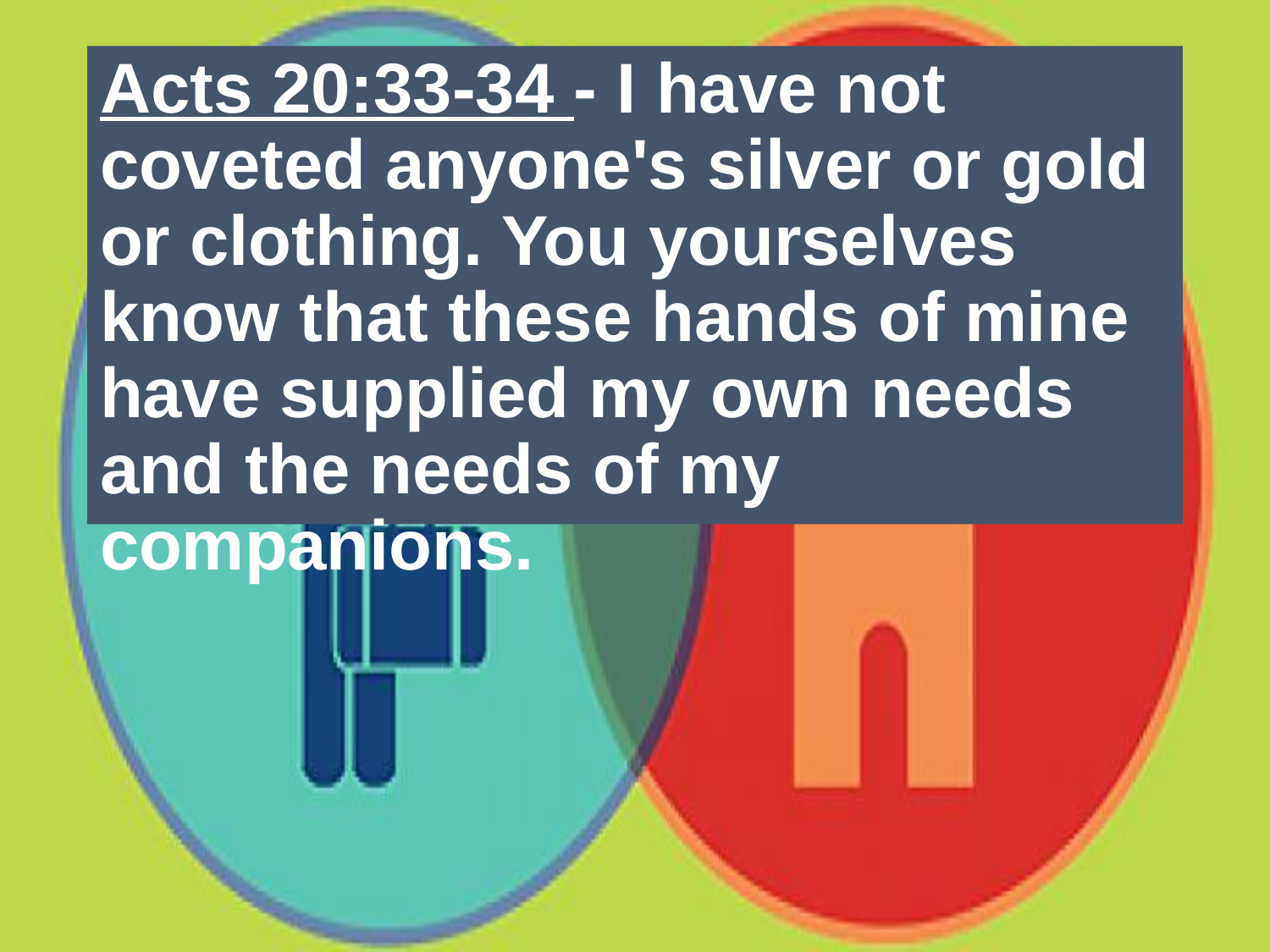

Acts 20:33-34 - I have not coveted anyone's silver or gold or clothing. You yourselves know that these hands of mine have supplied my own needs and the needs of my companions.